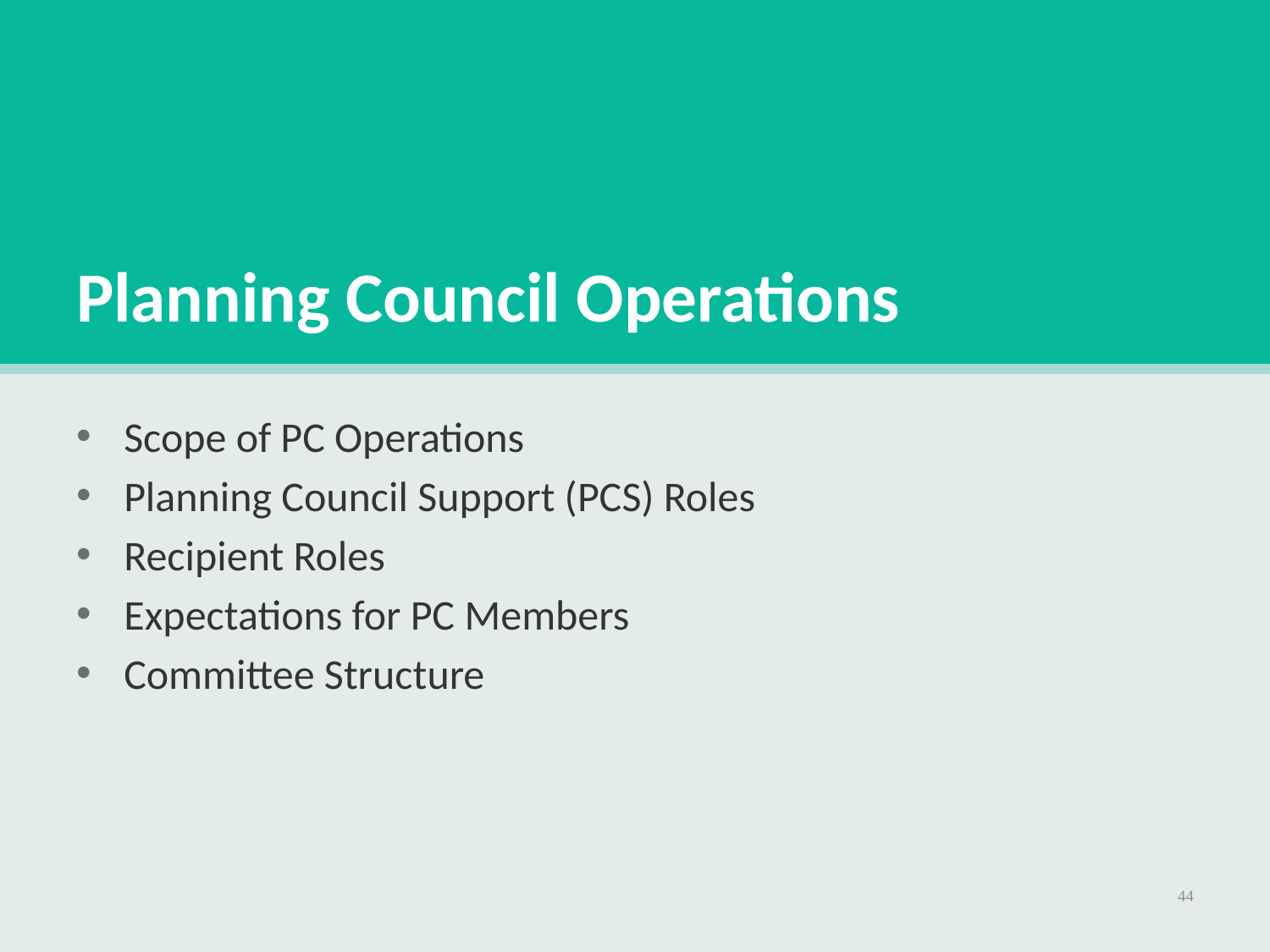

# Planning Council Operations
Scope of PC Operations
Planning Council Support (PCS) Roles
Recipient Roles
Expectations for PC Members
Committee Structure

44